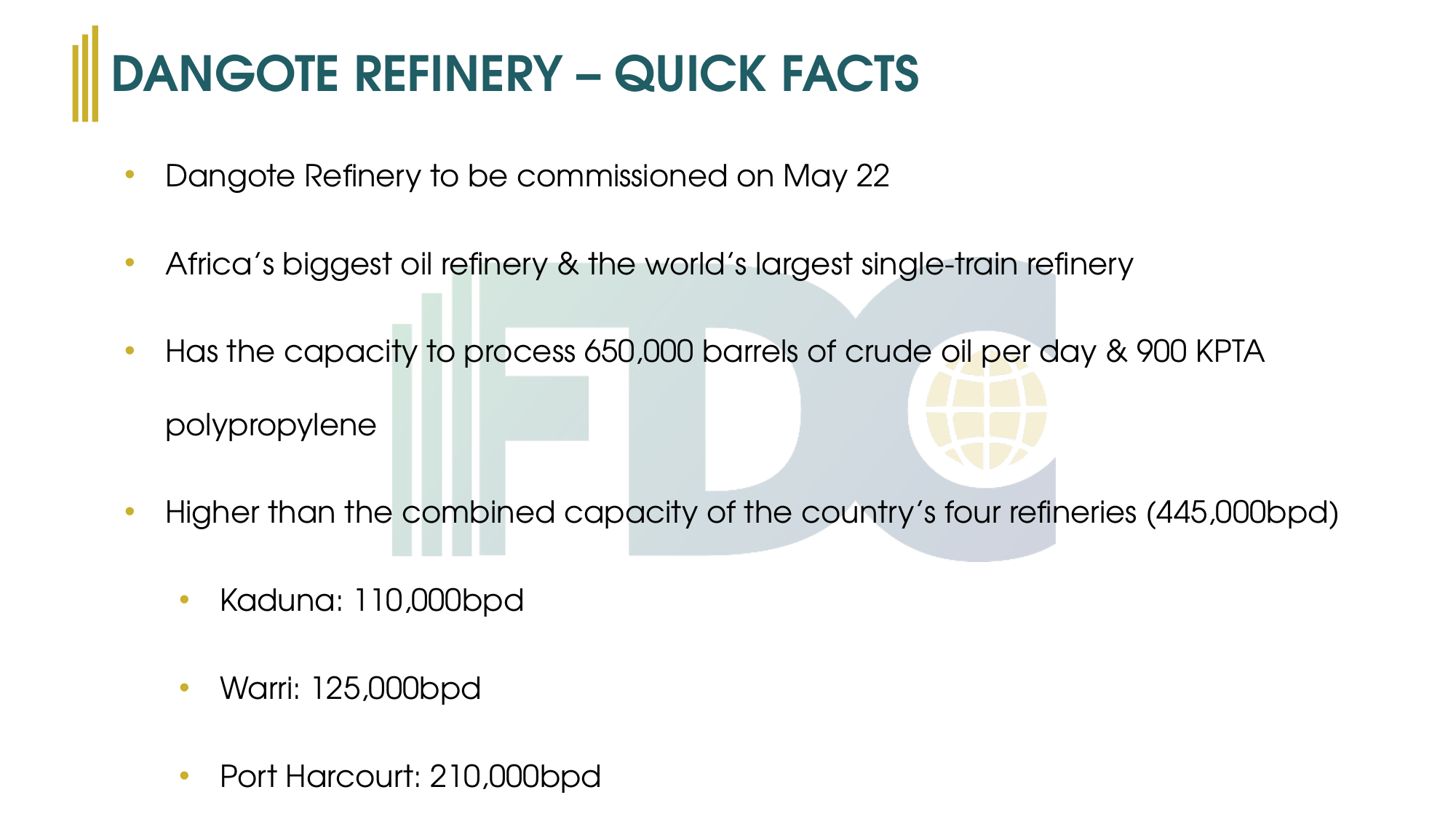

# DANGOTE REFINERY – QUICK FACTS
Dangote Refinery to be commissioned on May 22
Africa’s biggest oil refinery & the world’s largest single-train refinery
Has the capacity to process 650,000 barrels of crude oil per day & 900 KPTA polypropylene
Higher than the combined capacity of the country’s four refineries (445,000bpd)
Kaduna: 110,000bpd
Warri: 125,000bpd
Port Harcourt: 210,000bpd